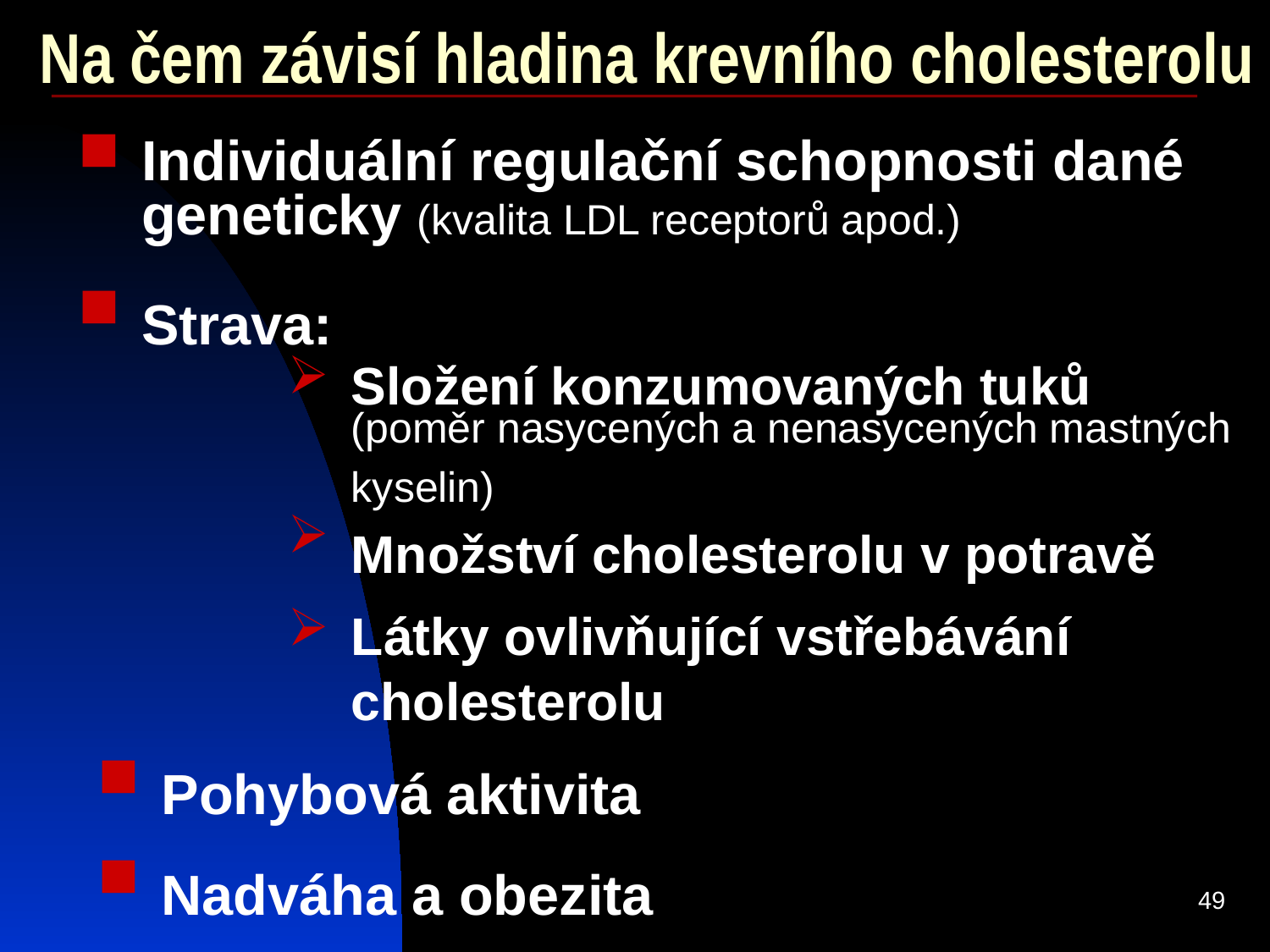

# Na čem závisí hladina krevního cholesterolu

Individuální regulační schopnosti dané geneticky (kvalita LDL receptorů apod.)
Strava:
Složení konzumovaných tuků (poměr nasycených a nenasycených mastných kyselin)
Množství cholesterolu v potravě

Látky ovlivňující vstřebávání cholesterolu
Pohybová aktivita
Nadváha a obezita
49